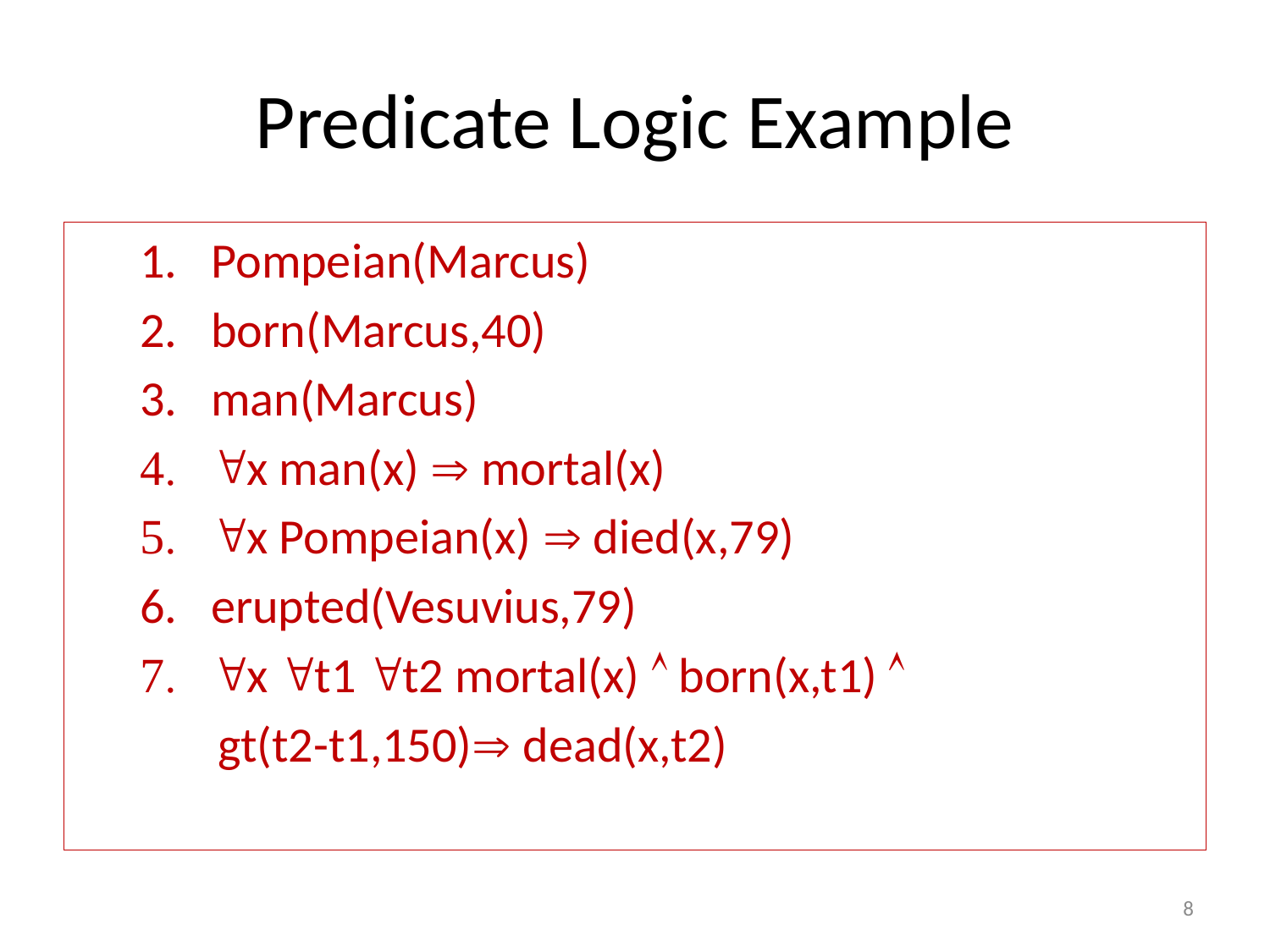

# Predicate Logic Example
Pompeian(Marcus)
born(Marcus,40)
man(Marcus)
∀x man(x) ⇒ mortal(x)
∀x Pompeian(x) ⇒ died(x,79)
erupted(Vesuvius,79)
∀x ∀t1 ∀t2 mortal(x) ∧ born(x,t1) ∧
       gt(t2-t1,150)⇒ dead(x,t2)

8